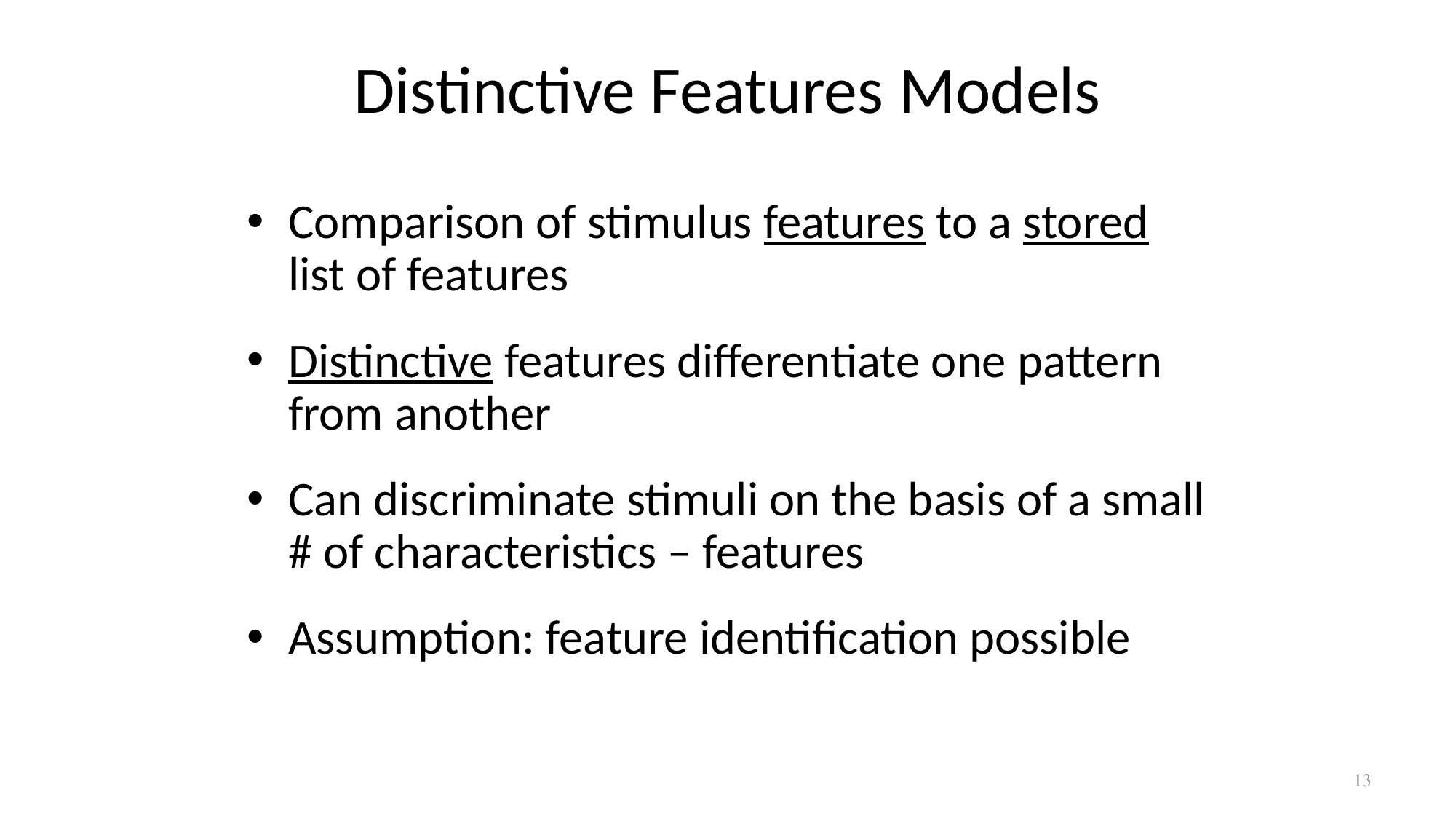

# Distinctive Features Models
Comparison of stimulus features to a stored list of features
Distinctive features differentiate one pattern from another
Can discriminate stimuli on the basis of a small # of characteristics – features
Assumption: feature identification possible
13